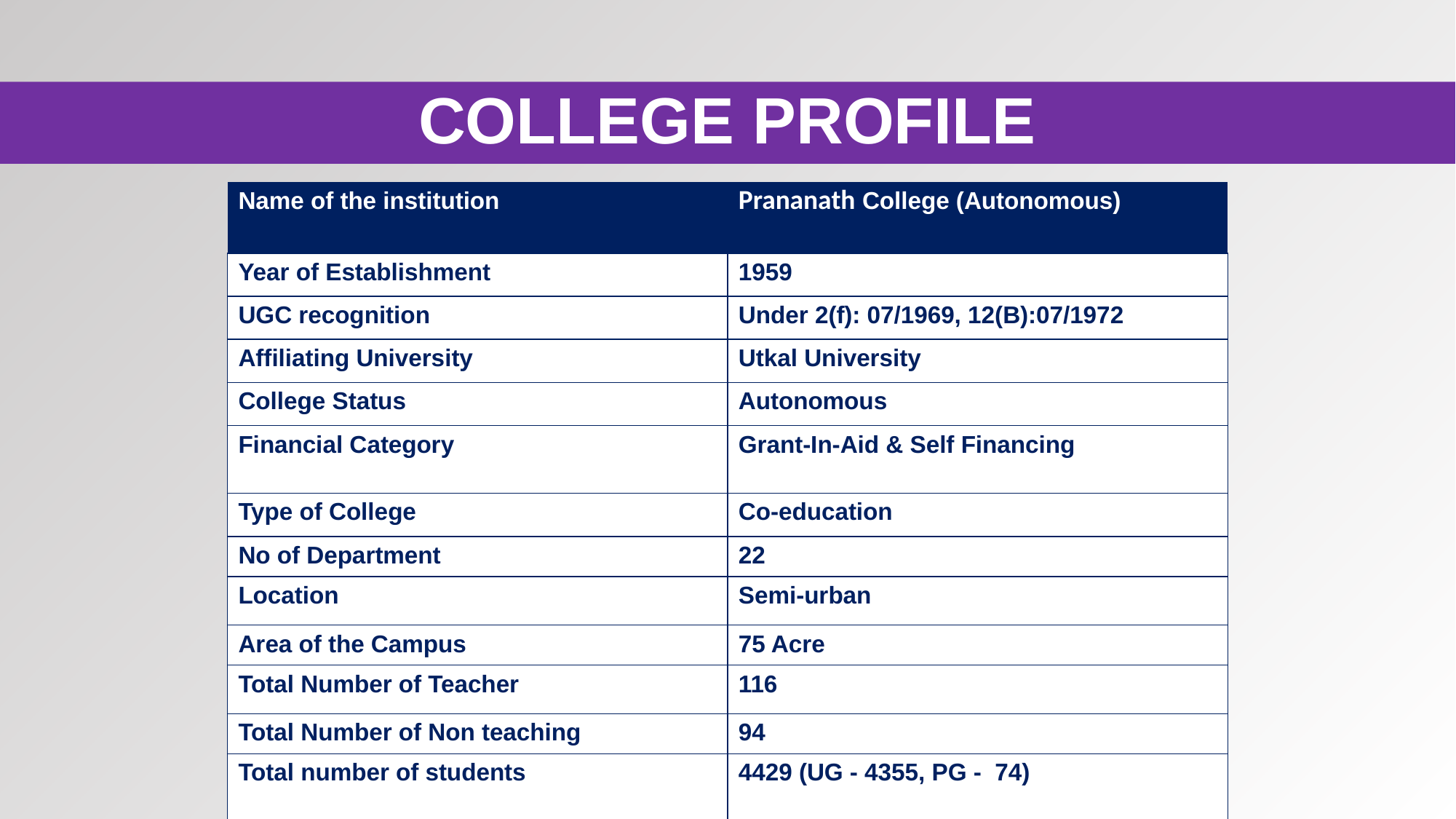

# COLLEGE PROFILE
| Name of the institution | Prananath College (Autonomous) |
| --- | --- |
| Year of Establishment | 1959 |
| UGC recognition | Under 2(f): 07/1969, 12(B):07/1972 |
| Affiliating University | Utkal University |
| College Status | Autonomous |
| Financial Category | Grant-In-Aid & Self Financing |
| Type of College | Co-education |
| No of Department | 22 |
| Location | Semi-urban |
| Area of the Campus | 75 Acre |
| Total Number of Teacher | 116 |
| Total Number of Non teaching | 94 |
| Total number of students | 4429 (UG - 4355, PG - 74) |